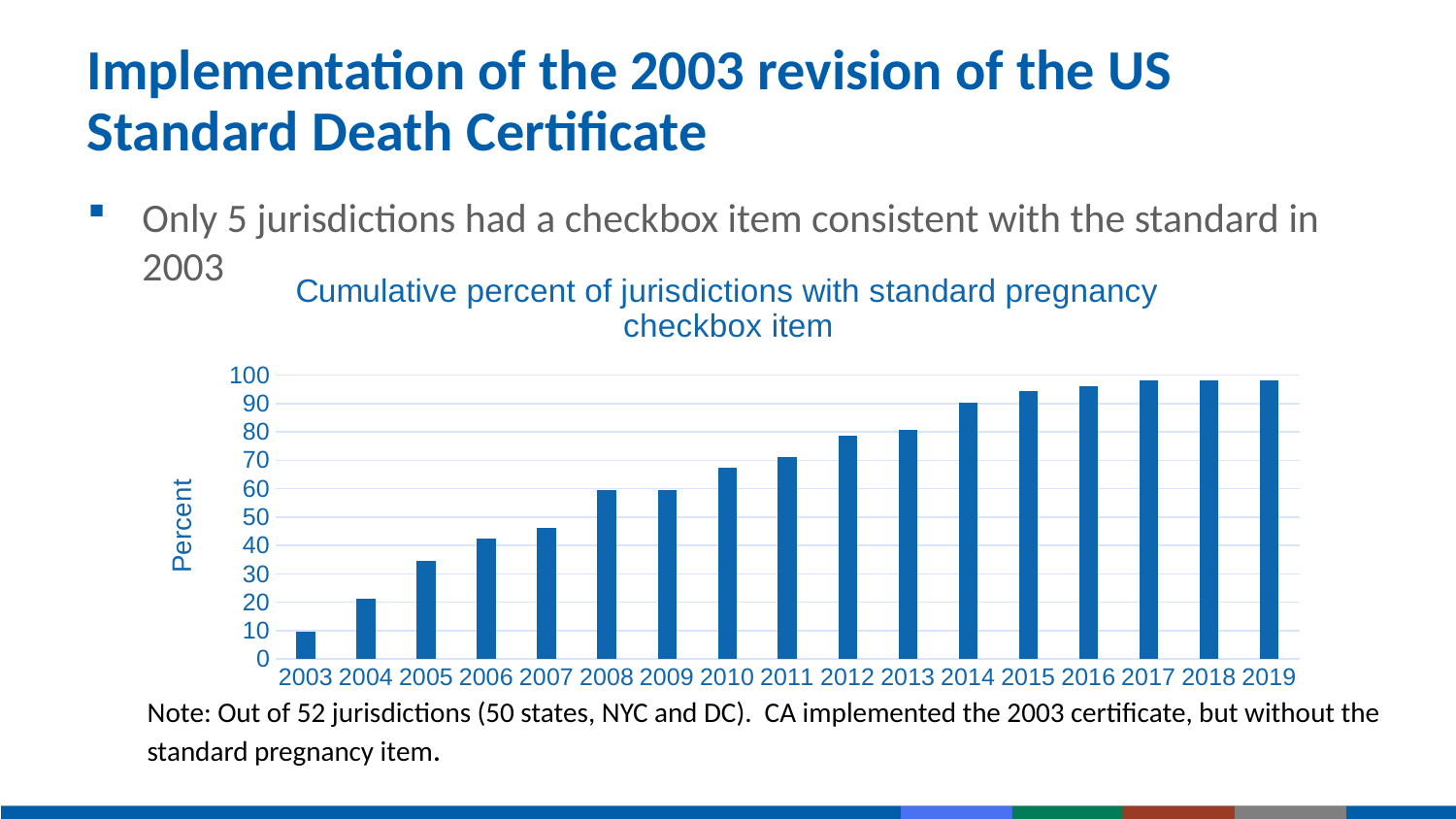

# Implementation of the 2003 revision of the US Standard Death Certificate
Only 5 jurisdictions had a checkbox item consistent with the standard in 2003

### Chart: Cumulative percent of jurisdictions with standard pregnancy checkbox item

| Category | Series 2 |
|---|---|
| 2003 | 9.615384615384615 |
| 2004 | 21.153846153846153 |
| 2005 | 34.61538461538461 |
| 2006 | 42.30769230769231 |
| 2007 | 46.15384615384615 |
| 2008 | 59.61538461538461 |
| 2009 | 59.61538461538461 |
| 2010 | 67.3076923076923 |
| 2011 | 71.15384615384616 |
| 2012 | 78.84615384615384 |
| 2013 | 80.76923076923077 |
| 2014 | 90.38461538461539 |
| 2015 | 94.23076923076923 |
| 2016 | 96.15384615384616 |
| 2017 | 98.07692307692308 |
| 2018 | 98.07692307692308 |
| 2019 | 98.1 |
Note: Out of 52 jurisdictions (50 states, NYC and DC).  CA implemented the 2003 certificate, but without the standard pregnancy item.